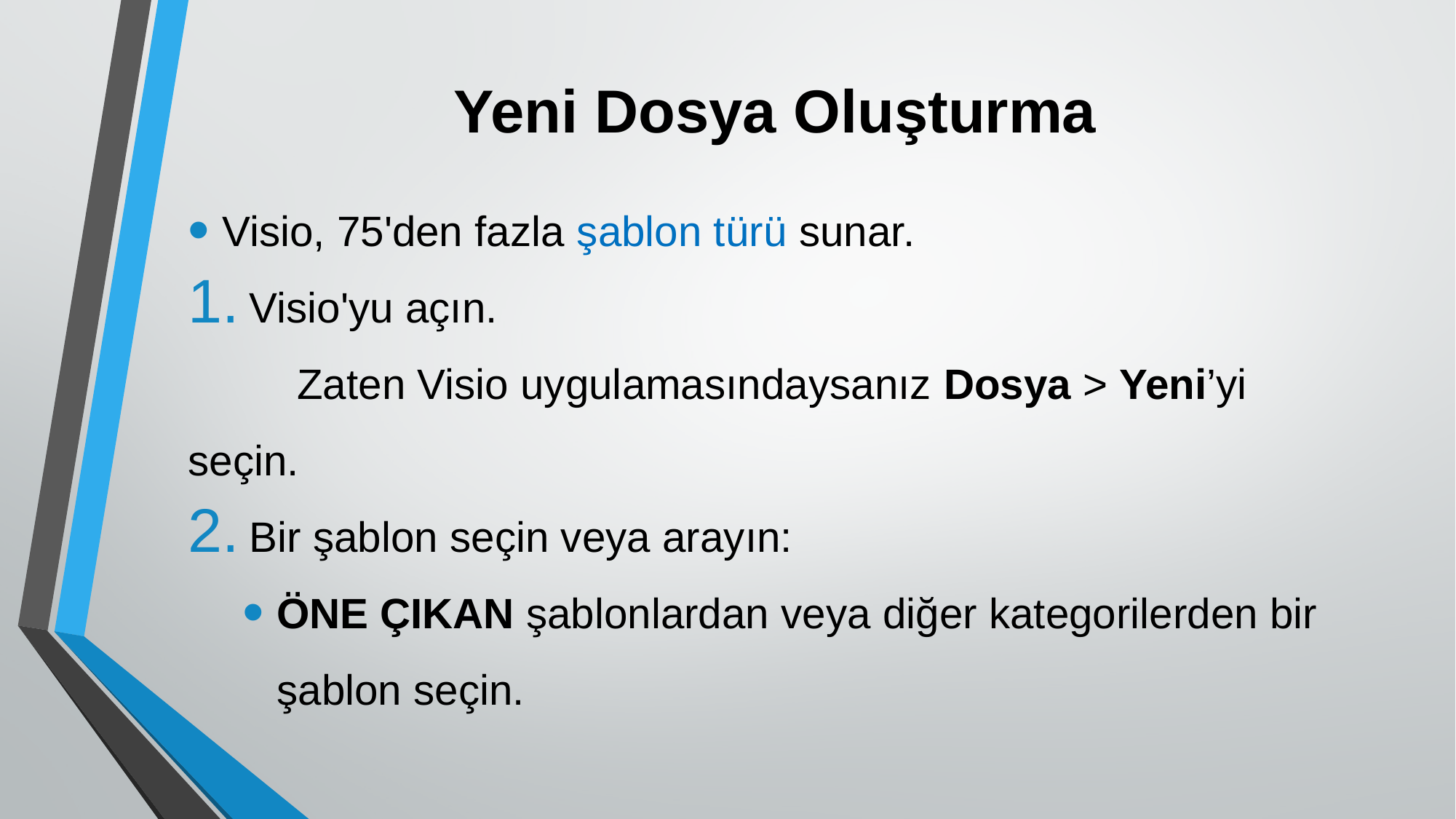

# Yeni Dosya Oluşturma
Visio, 75'den fazla şablon türü sunar.
Visio'yu açın.
	Zaten Visio uygulamasındaysanız Dosya > Yeni’yi seçin.
Bir şablon seçin veya arayın:
ÖNE ÇIKAN şablonlardan veya diğer kategorilerden bir şablon seçin.